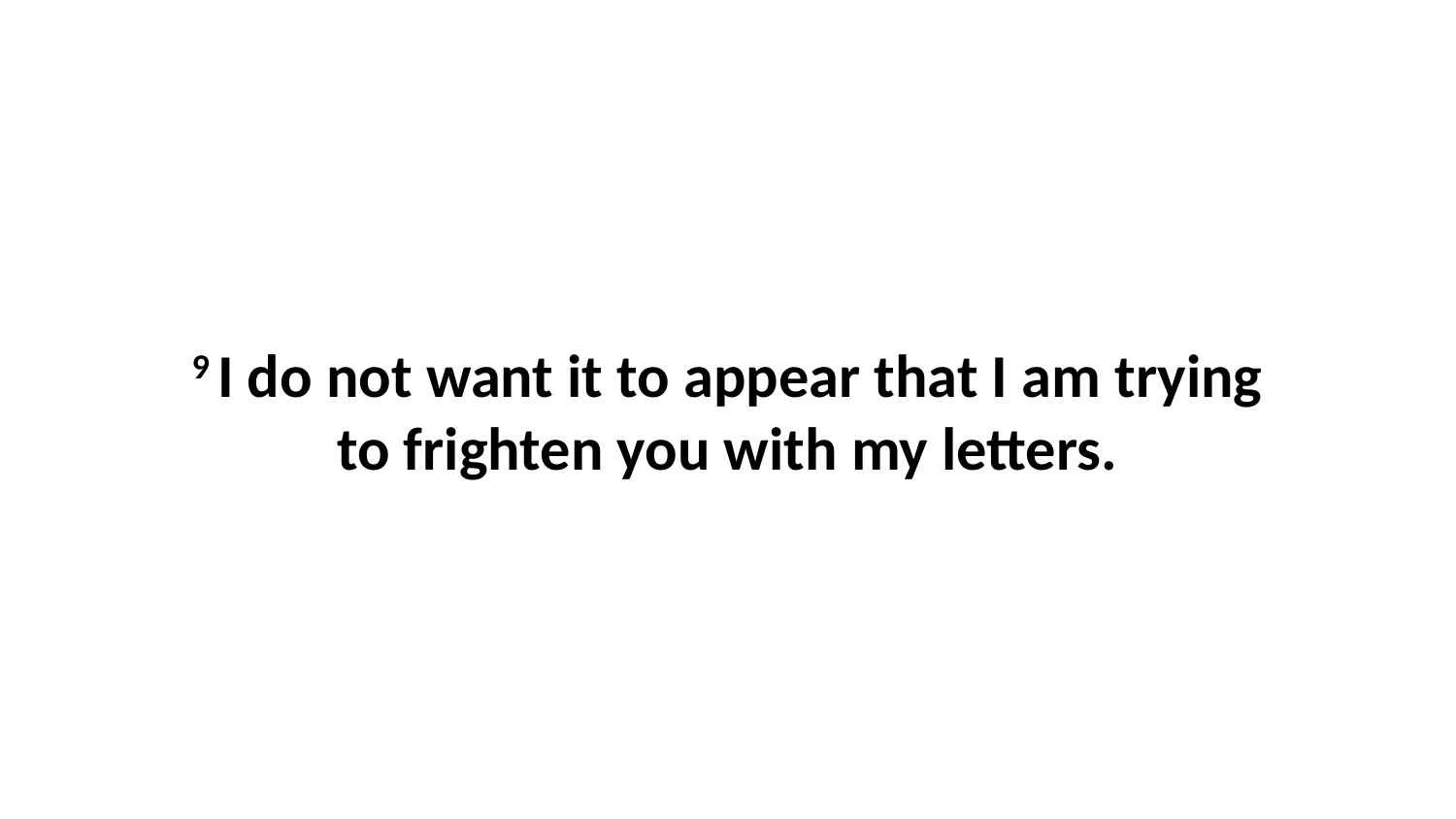

9 I do not want it to appear that I am trying to frighten you with my letters.